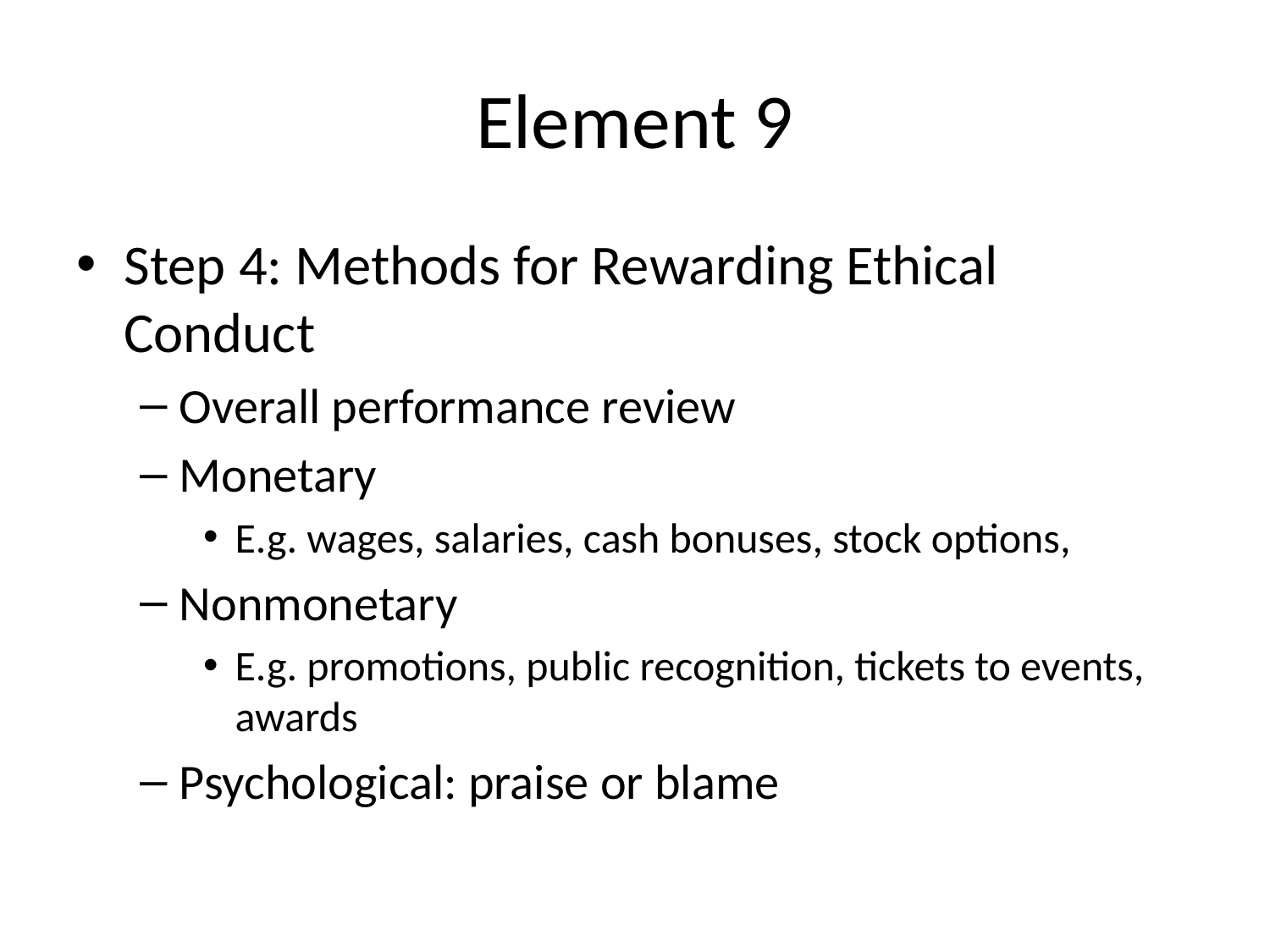

# Element 9
Step 4: Methods for Rewarding Ethical Conduct
Overall performance review
Monetary
E.g. wages, salaries, cash bonuses, stock options,
Nonmonetary
E.g. promotions, public recognition, tickets to events, awards
Psychological: praise or blame